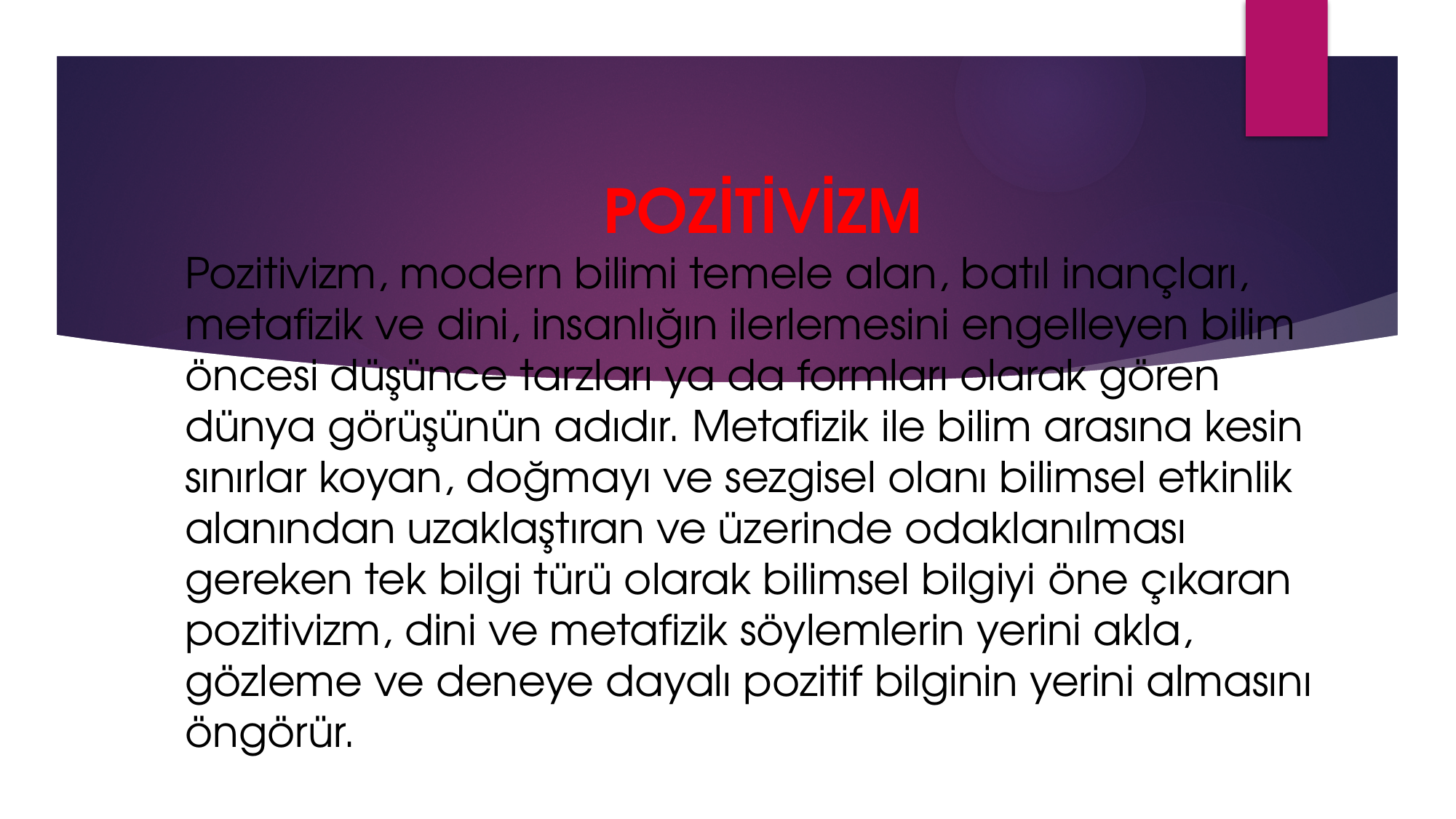

# POZİTİVİZM
Pozitivizm, modern bilimi temele alan, batıl inançları, metafizik ve dini, insanlığın ilerlemesini engelleyen bilim öncesi düşünce tarzları ya da formları olarak gören dünya görüşünün adıdır. Metafizik ile bilim arasına kesin sınırlar koyan, doğmayı ve sezgisel olanı bilimsel etkinlik alanından uzaklaştıran ve üzerinde odaklanılması gereken tek bilgi türü olarak bilimsel bilgiyi öne çıkaran pozitivizm, dini ve metafizik söylemlerin yerini akla, gözleme ve deneye dayalı pozitif bilginin yerini almasını öngörür.